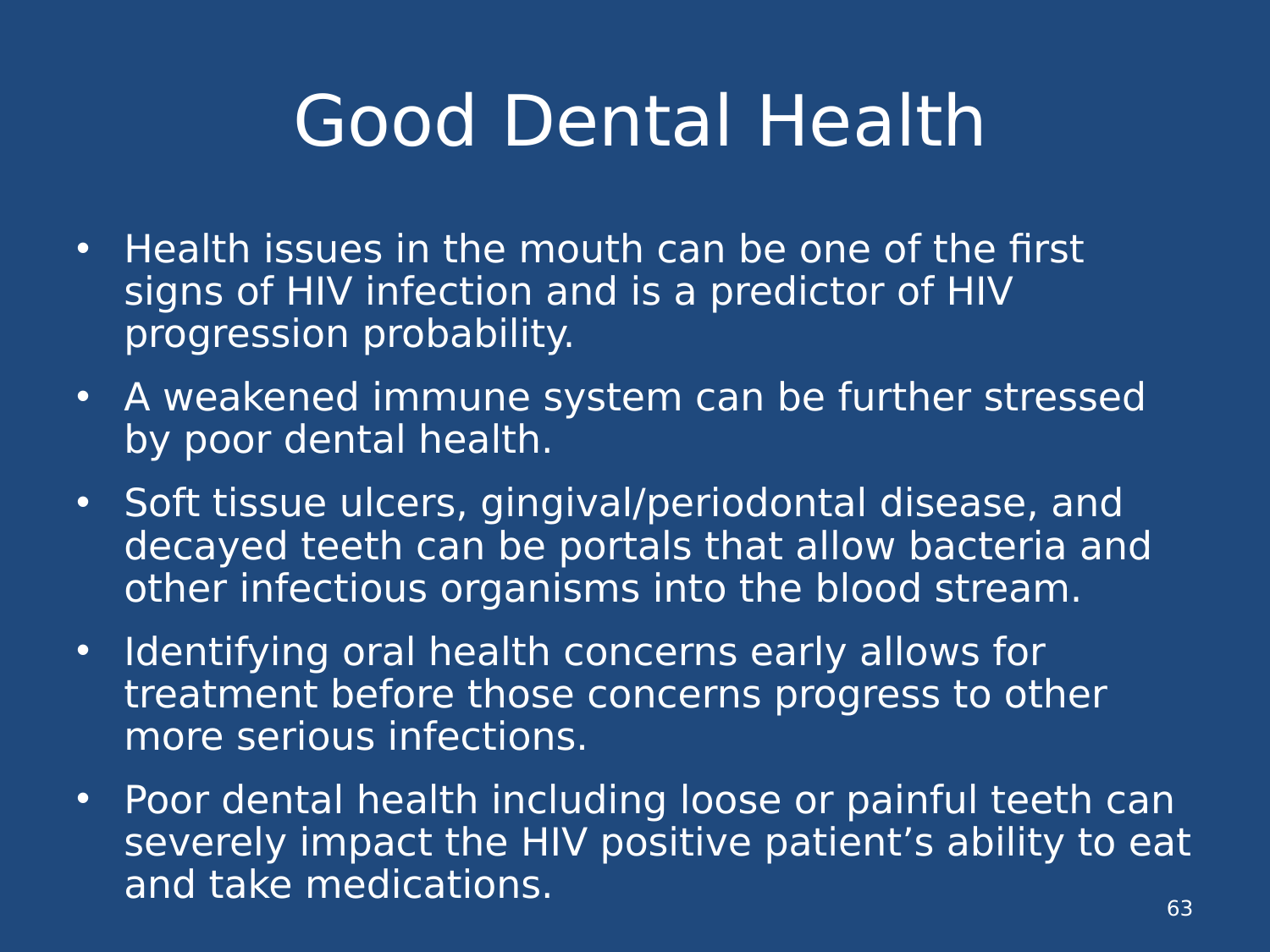

# Good Dental Health
Health issues in the mouth can be one of the first signs of HIV infection and is a predictor of HIV progression probability.
A weakened immune system can be further stressed by poor dental health.
Soft tissue ulcers, gingival/periodontal disease, and decayed teeth can be portals that allow bacteria and other infectious organisms into the blood stream.
Identifying oral health concerns early allows for treatment before those concerns progress to other more serious infections.
Poor dental health including loose or painful teeth can severely impact the HIV positive patient’s ability to eat and take medications.
63